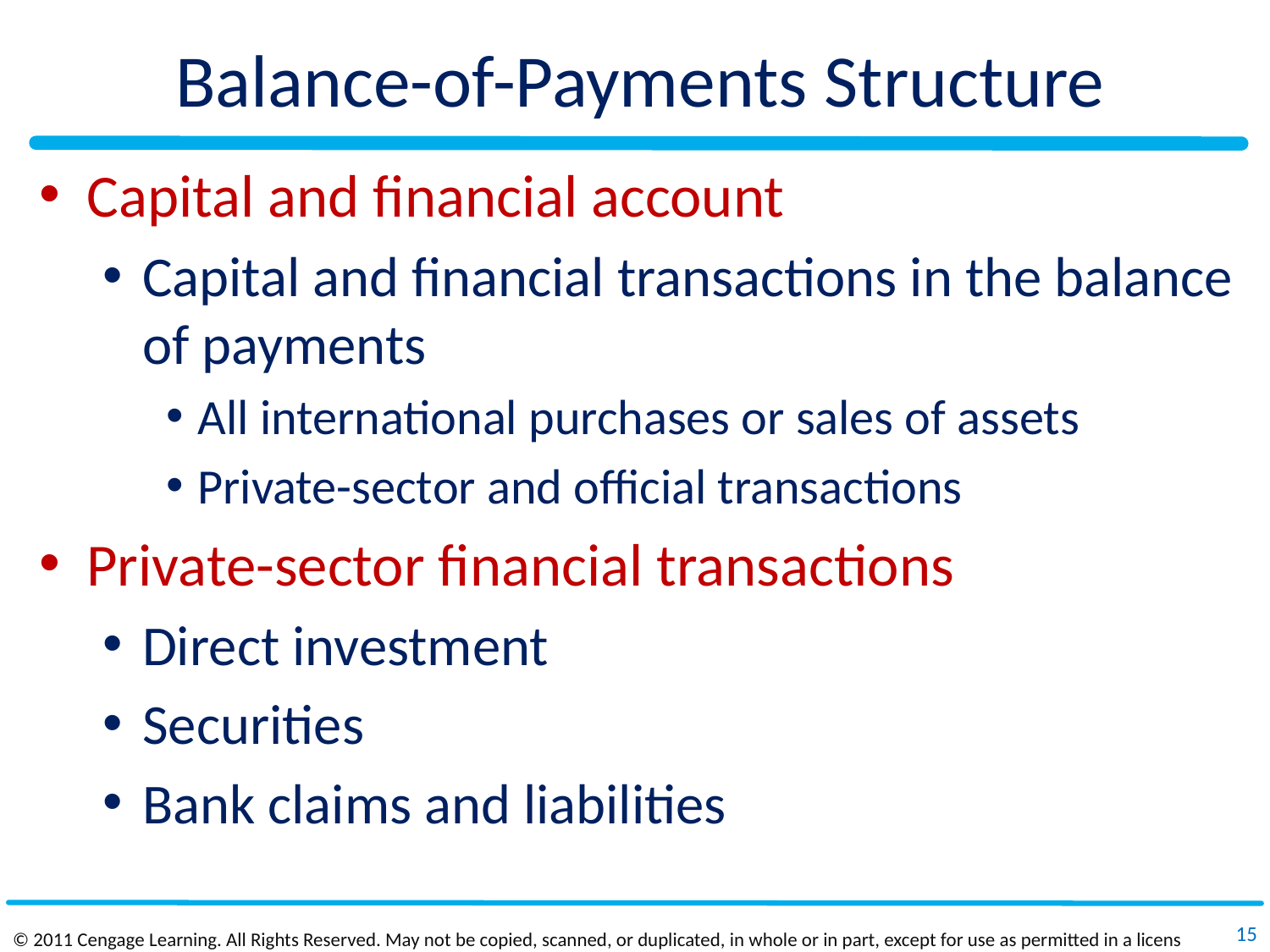

# Balance-of-Payments Structure
Capital and financial account
Capital and financial transactions in the balance of payments
All international purchases or sales of assets
Private-sector and official transactions
Private-sector financial transactions
Direct investment
Securities
Bank claims and liabilities
15
© 2011 Cengage Learning. All Rights Reserved. May not be copied, scanned, or duplicated, in whole or in part, except for use as permitted in a license distributed with a certain product or service or otherwise on a password‐protected website for classroom use